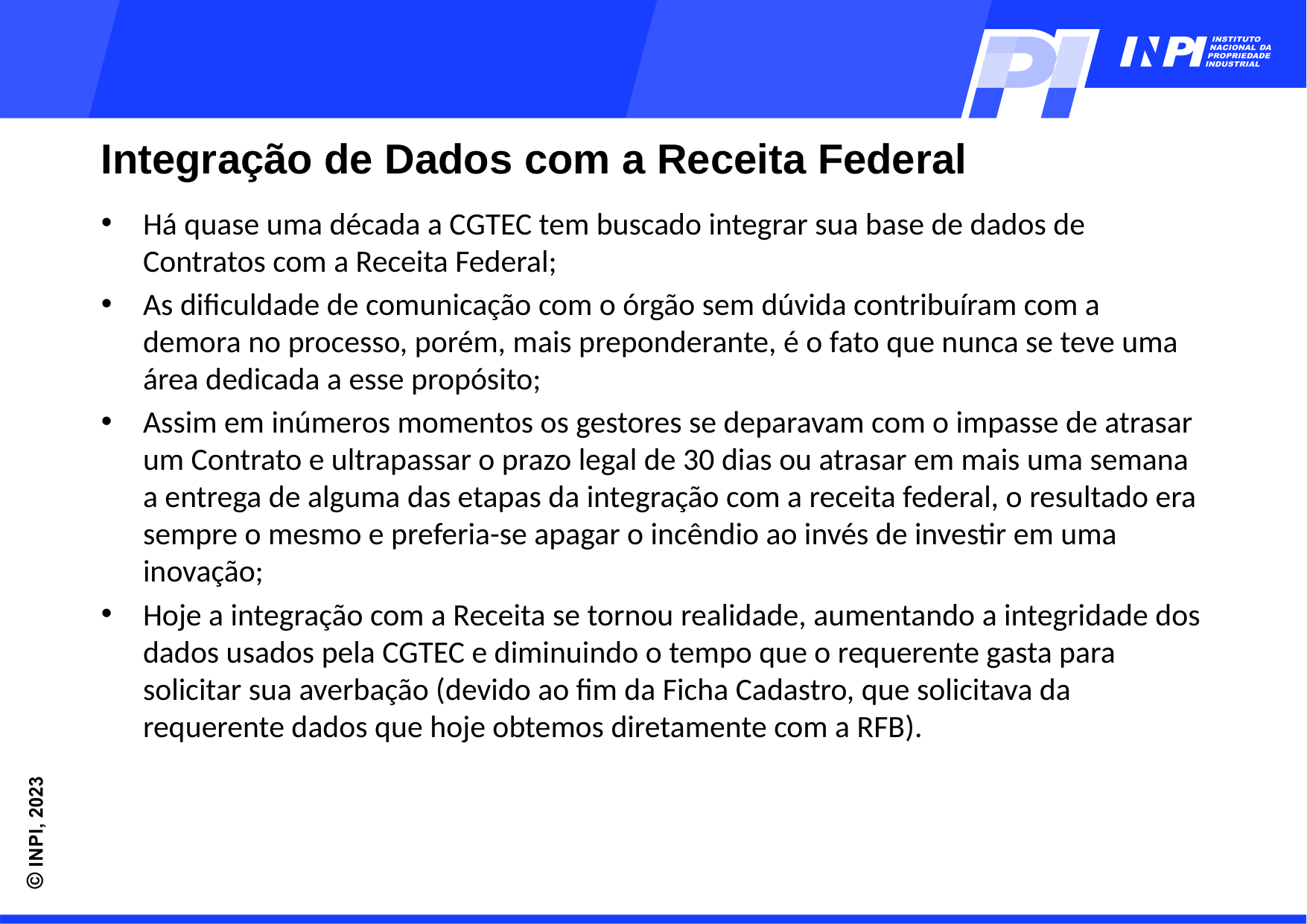

Integração de Dados com a Receita Federal
Há quase uma década a CGTEC tem buscado integrar sua base de dados de Contratos com a Receita Federal;
As dificuldade de comunicação com o órgão sem dúvida contribuíram com a demora no processo, porém, mais preponderante, é o fato que nunca se teve uma área dedicada a esse propósito;
Assim em inúmeros momentos os gestores se deparavam com o impasse de atrasar um Contrato e ultrapassar o prazo legal de 30 dias ou atrasar em mais uma semana a entrega de alguma das etapas da integração com a receita federal, o resultado era sempre o mesmo e preferia-se apagar o incêndio ao invés de investir em uma inovação;
Hoje a integração com a Receita se tornou realidade, aumentando a integridade dos dados usados pela CGTEC e diminuindo o tempo que o requerente gasta para solicitar sua averbação (devido ao fim da Ficha Cadastro, que solicitava da requerente dados que hoje obtemos diretamente com a RFB).